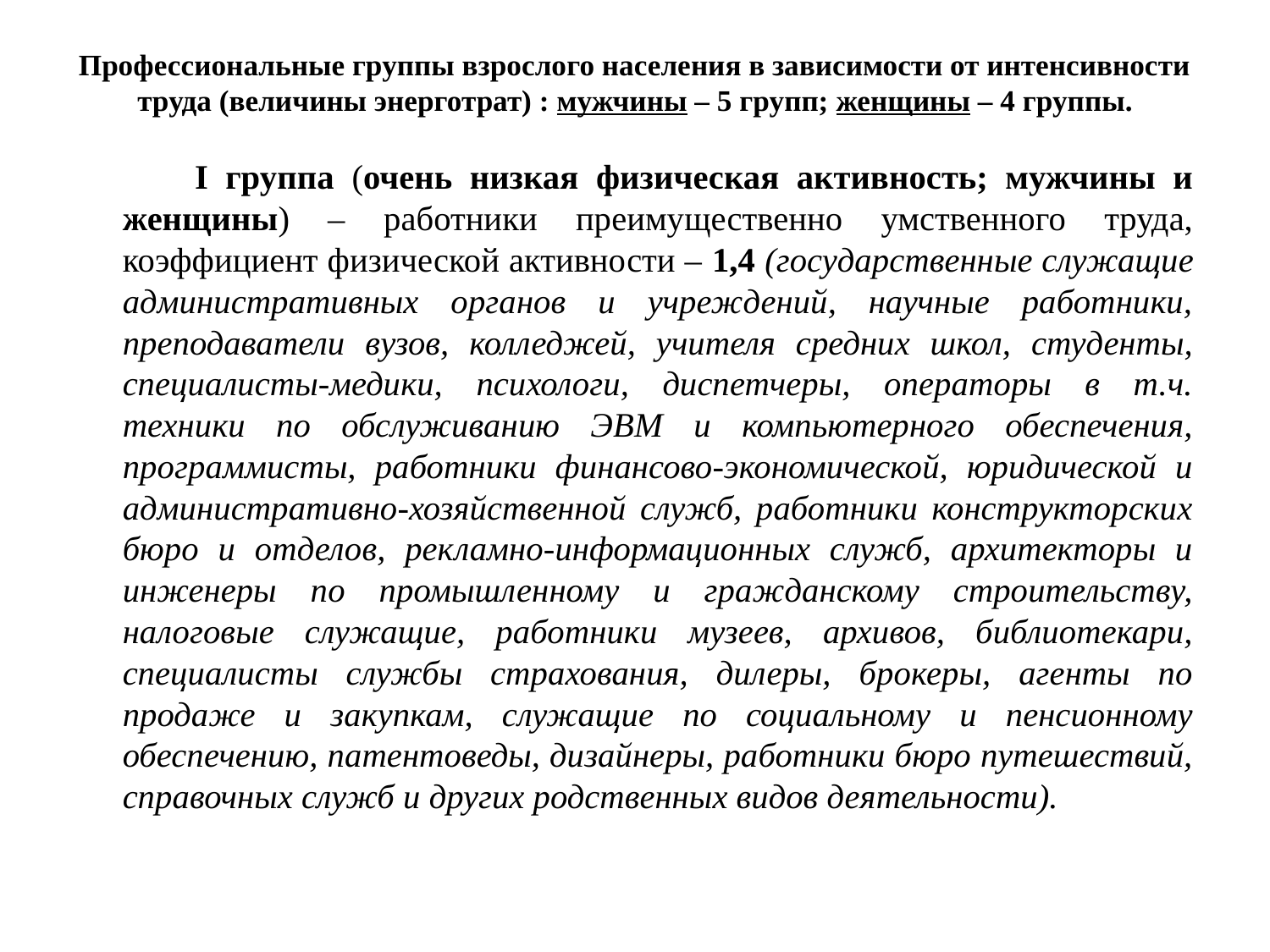

# Профессиональные группы взрослого населения в зависимости от интенсивности труда (величины энерготрат) : мужчины – 5 групп; женщины – 4 группы.
I группа (очень низкая физическая активность; мужчины и женщины) – работники преимущественно умственного труда, коэффициент физической активности – 1,4 (государственные служащие административных органов и учреждений, научные работники, преподаватели вузов, колледжей, учителя средних школ, студенты, специалисты-медики, психологи, диспетчеры, операторы в т.ч. техники по обслуживанию ЭВМ и компьютерного обеспечения, программисты, работники финансово-экономической, юридической и административно-хозяйственной служб, работники конструкторских бюро и отделов, рекламно-информационных служб, архитекторы и инженеры по промышленному и гражданскому строительству, налоговые служащие, работники музеев, архивов, библиотекари, специалисты службы страхования, дилеры, брокеры, агенты по продаже и закупкам, служащие по социальному и пенсионному обеспечению, патентоведы, дизайнеры, работники бюро путешествий, справочных служб и других родственных видов деятельности).